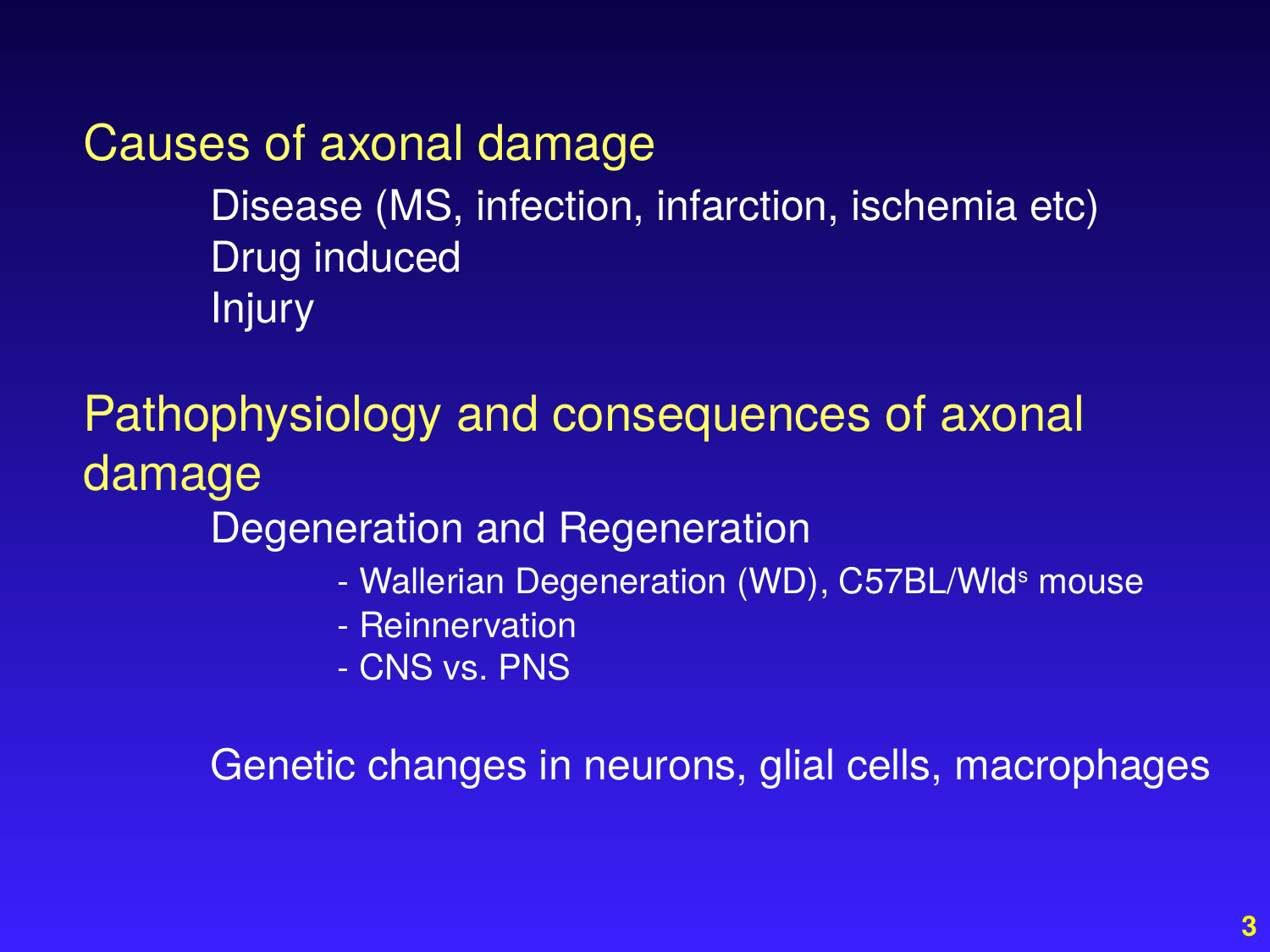

Causes of axonal damage
	Disease (MS, infection, infarction, ischemia etc)
	Drug induced
	Injury

Pathophysiology and consequences of axonal damage
	Degeneration and Regeneration
		- Wallerian Degeneration (WD), C57BL/Wlds mouse
		- Reinnervation
		- CNS vs. PNS

	Genetic changes in neurons, glial cells, macrophages

3